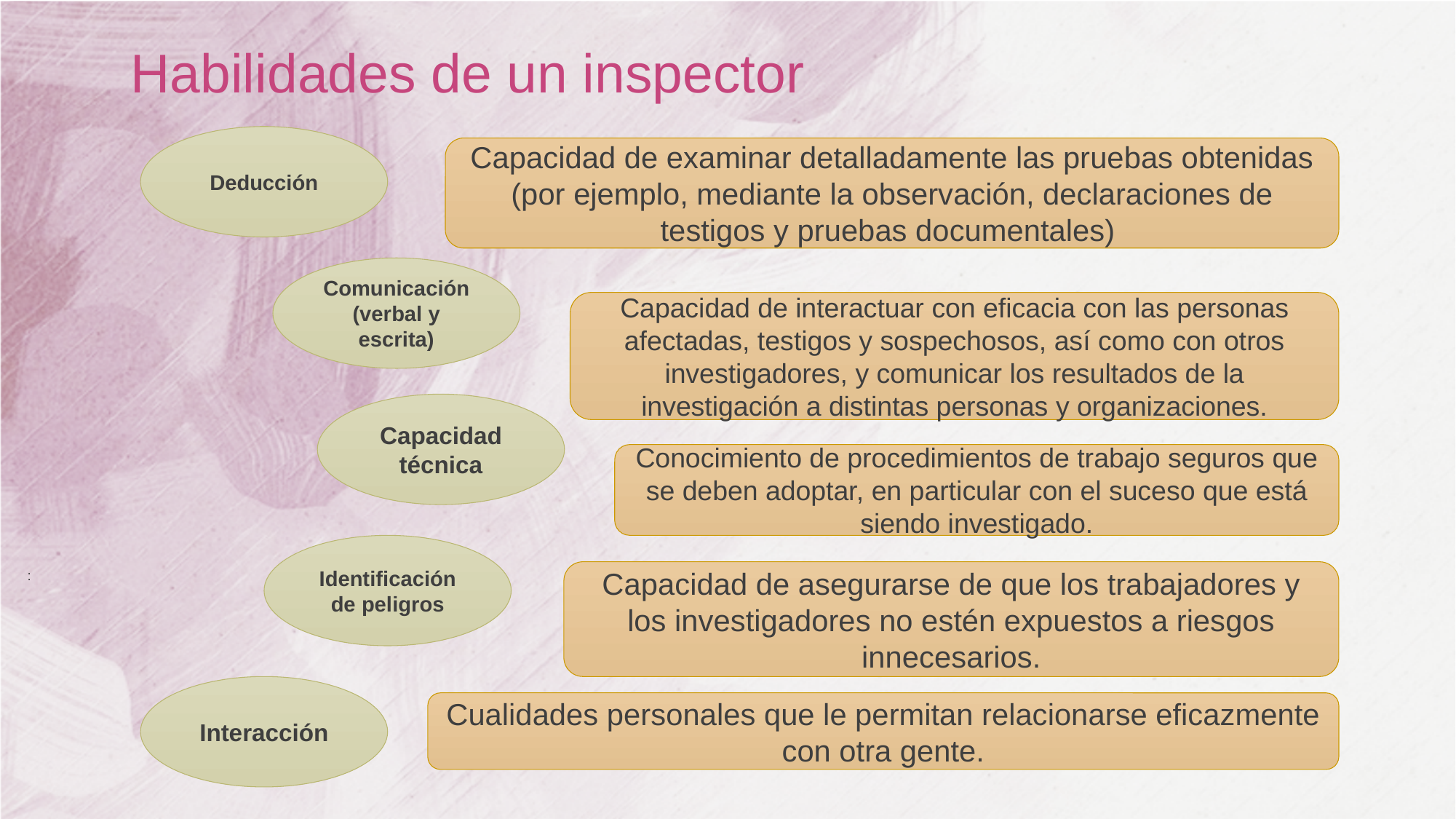

Habilidades de un inspector
Deducción
Capacidad de examinar detalladamente las pruebas obtenidas (por ejemplo, mediante la observación, declaraciones de testigos y pruebas documentales)
Comunicación (verbal y escrita)
Capacidad de interactuar con eficacia con las personas afectadas, testigos y sospechosos, así como con otros investigadores, y comunicar los resultados de la investigación a distintas personas y organizaciones.
Capacidad técnica
Conocimiento de procedimientos de trabajo seguros que se deben adoptar, en particular con el suceso que está siendo investigado.
Identificación de peligros
:
Capacidad de asegurarse de que los trabajadores y los investigadores no estén expuestos a riesgos innecesarios.
Interacción
Cualidades personales que le permitan relacionarse eficazmente con otra gente.